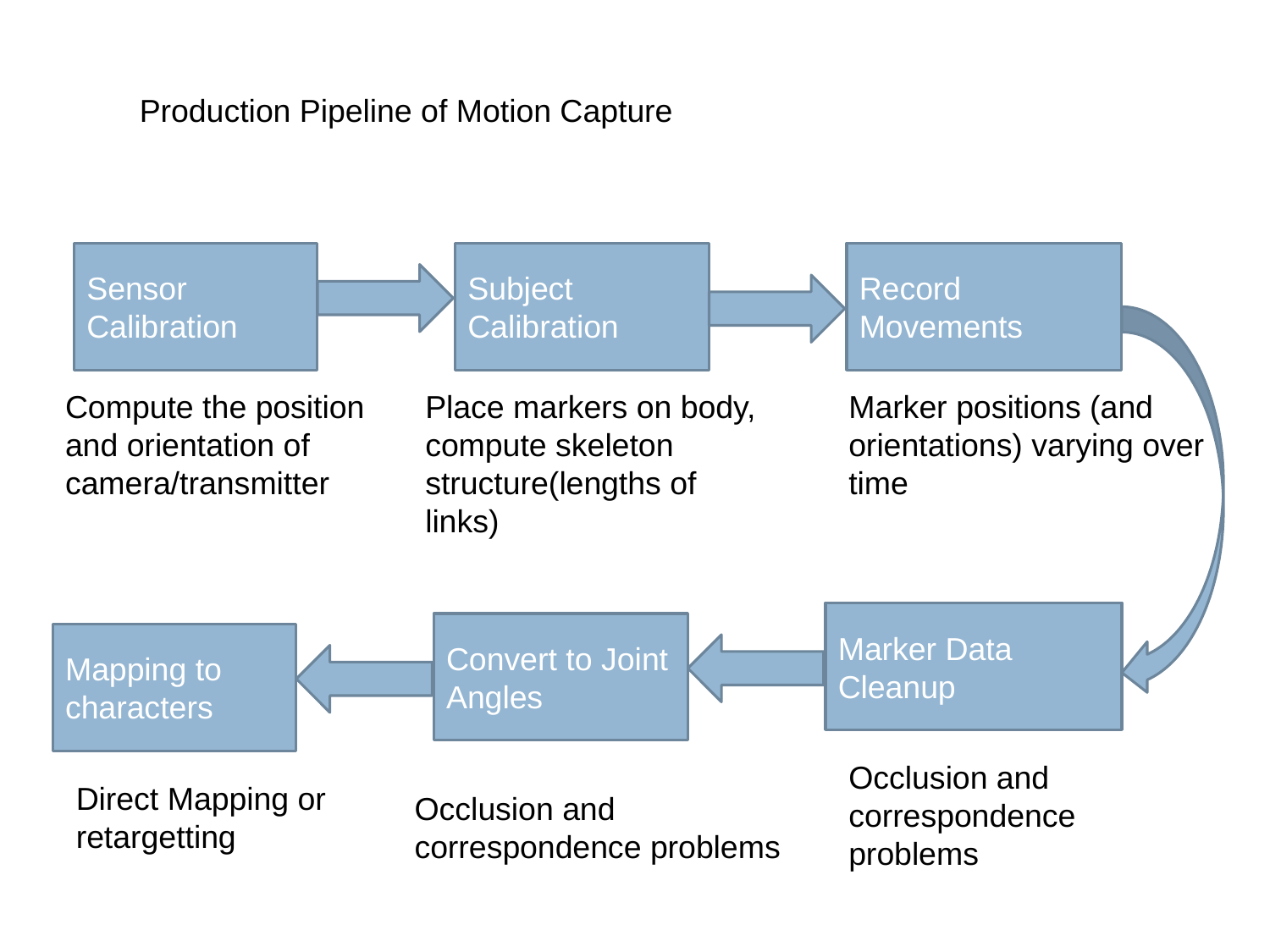

Production Pipeline of Motion Capture
Sensor Calibration
Subject Calibration
Record Movements

Compute the position and orientation of camera/transmitter
Place markers on body, compute skeleton structure(lengths of links)
Marker positions (and orientations) varying over time
Marker Data Cleanup
Convert to Joint Angles
Mapping to characters

Occlusion and correspondence problems
Direct Mapping or retargetting
Occlusion and correspondence problems